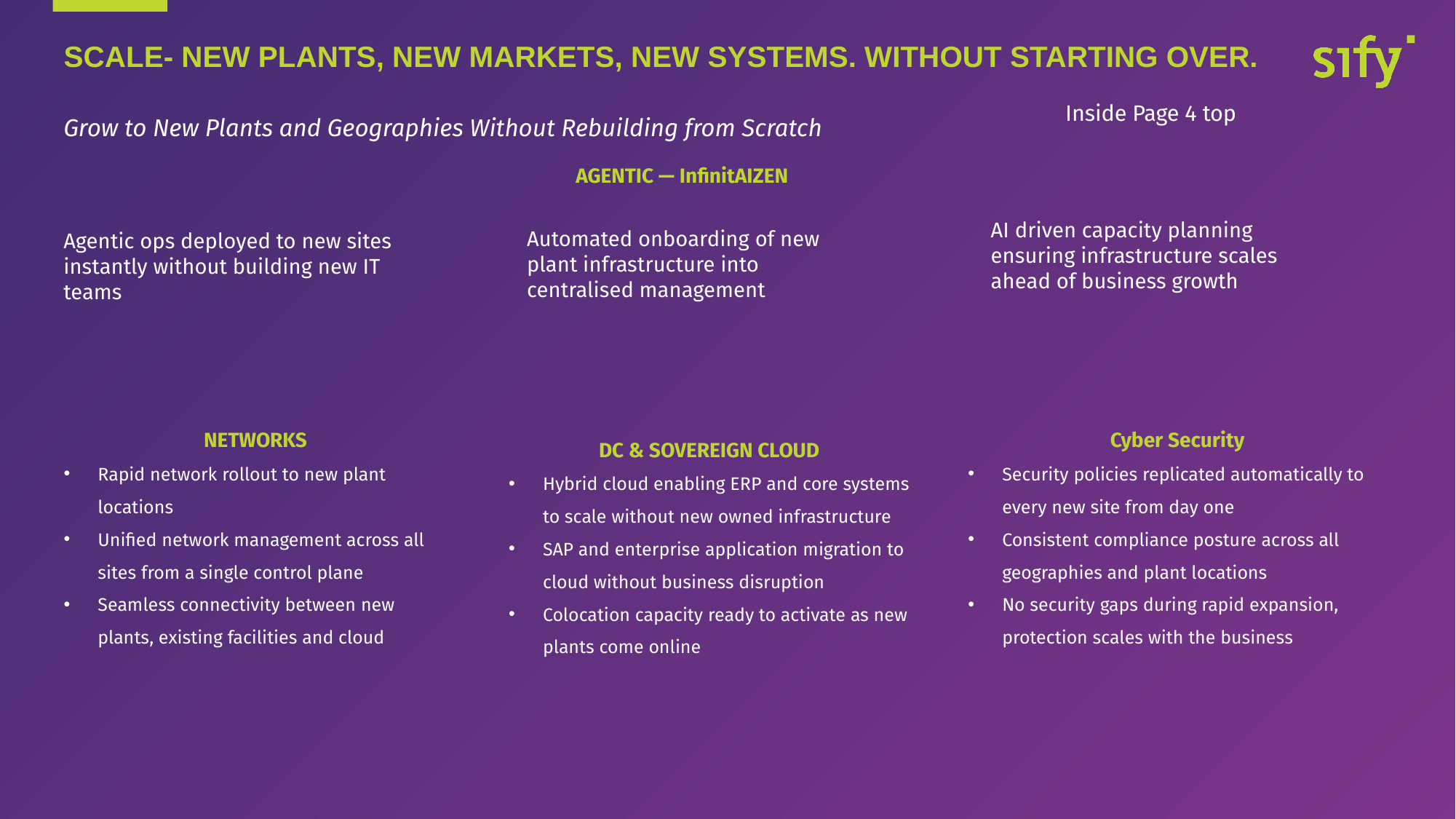

# SCALE- NEW PLANTS, NEW MARKETS, NEW SYSTEMS. WITHOUT STARTING OVER.
Inside Page 4 top
Grow to New Plants and Geographies Without Rebuilding from Scratch
AGENTIC — InfinitAIZEN
AI driven capacity planning ensuring infrastructure scales ahead of business growth
Automated onboarding of new plant infrastructure into centralised management
Agentic ops deployed to new sites instantly without building new IT teams
Cyber Security
Security policies replicated automatically to every new site from day one
Consistent compliance posture across all geographies and plant locations
No security gaps during rapid expansion, protection scales with the business
NETWORKS
Rapid network rollout to new plant locations
Unified network management across all sites from a single control plane
Seamless connectivity between new plants, existing facilities and cloud
DC & SOVEREIGN CLOUD
Hybrid cloud enabling ERP and core systems to scale without new owned infrastructure
SAP and enterprise application migration to cloud without business disruption
Colocation capacity ready to activate as new plants come online